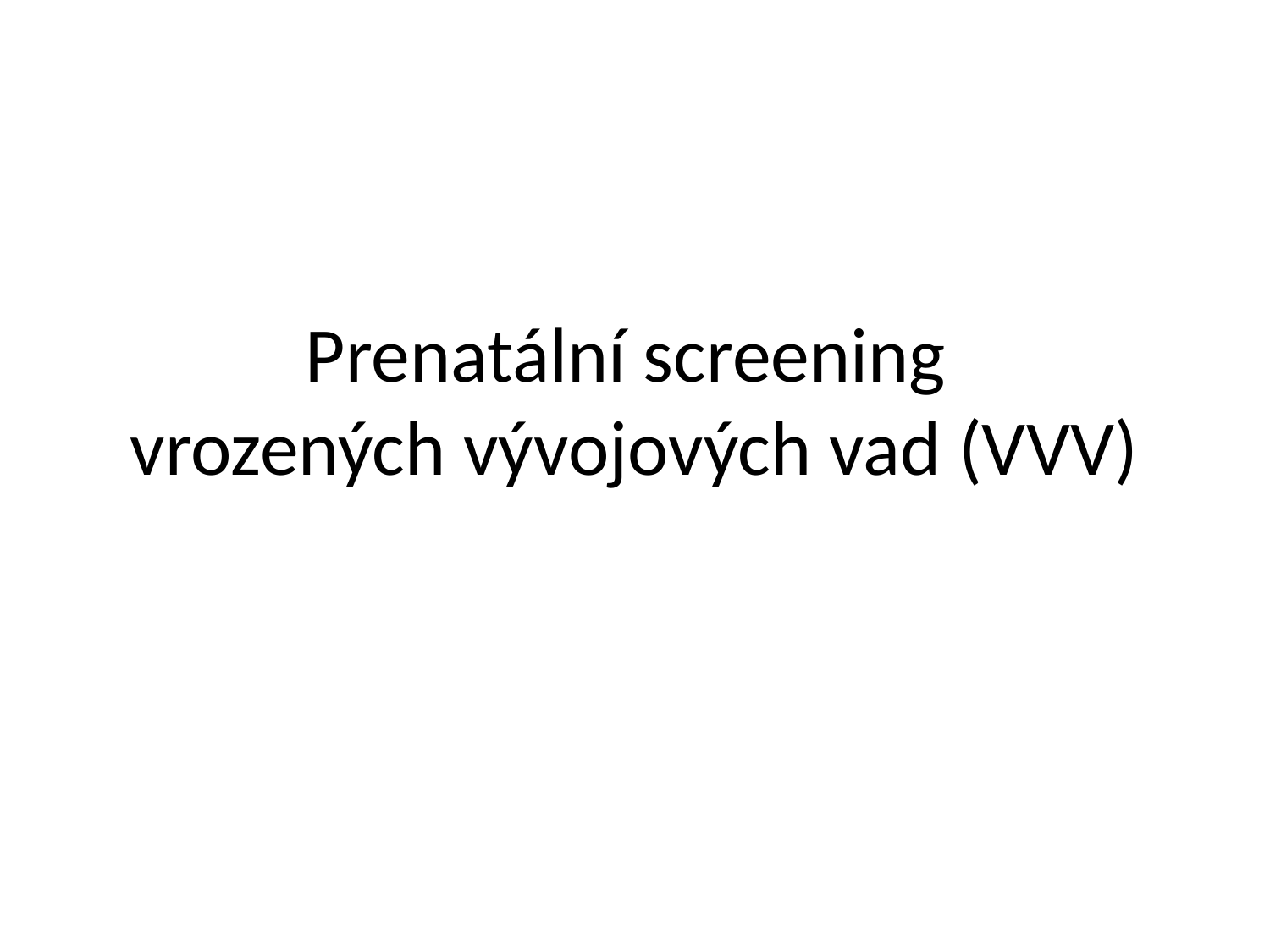

# Prenatální screening vrozených vývojových vad (VVV)